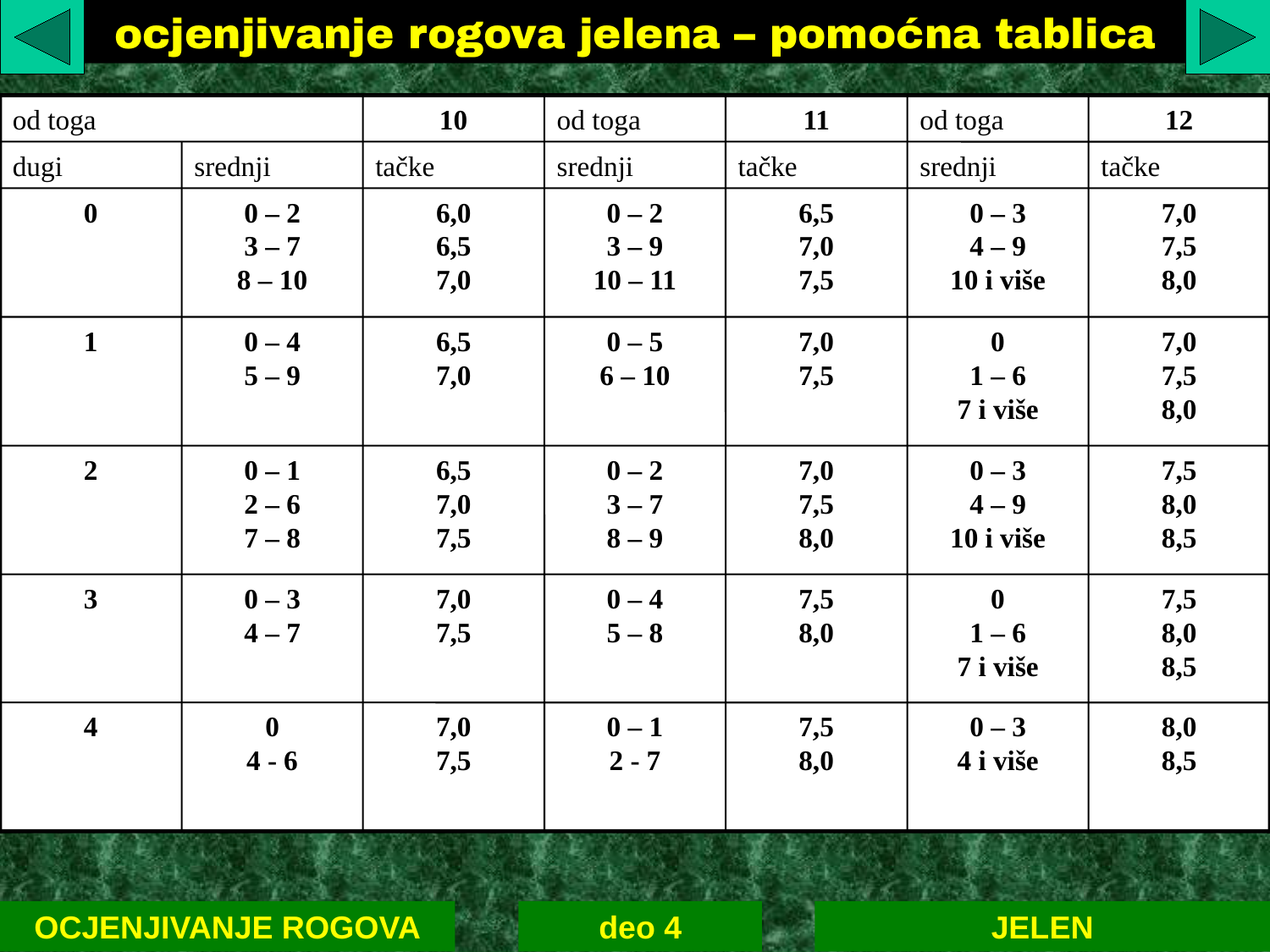

ocjenjivanje rogova jelena – pomoćna tablica

od toga

10

od toga

11

od toga

12

dugi

srednji

tačke
srednji
tačke
srednji
tačke
0

0 – 2
3 – 7
8 – 10
6,0
6,5
7,0
0 – 2
3 – 9
10 – 11
6,5
7,0
7,5
0 – 3
4 – 9
10 i više
7,0
7,5
8,0
1

0 – 4
5 – 9
6,5
7,0
0 – 5
6 – 10
7,0
7,5
0
1 – 6
7 i više
7,0
7,5
8,0
2

0 – 1
2 – 6
7 – 8
6,5
7,0
7,5
0 – 2
3 – 7
8 – 9
7,0
7,5
8,0
0 – 3
4 – 9
10 i više
7,5
8,0
8,5
3

0 – 3
4 – 7
7,0
7,5
0 – 4
5 – 8
7,5
8,0
0
1 – 6
7 i više
7,5
8,0
8,5
4

0
4 - 6
7,0
7,5
0 – 1
2 - 7
7,5
8,0
0 – 3
4 i više
8,0
8,5

OCJENJIVANJE ROGOVA
deo 4
JELEN